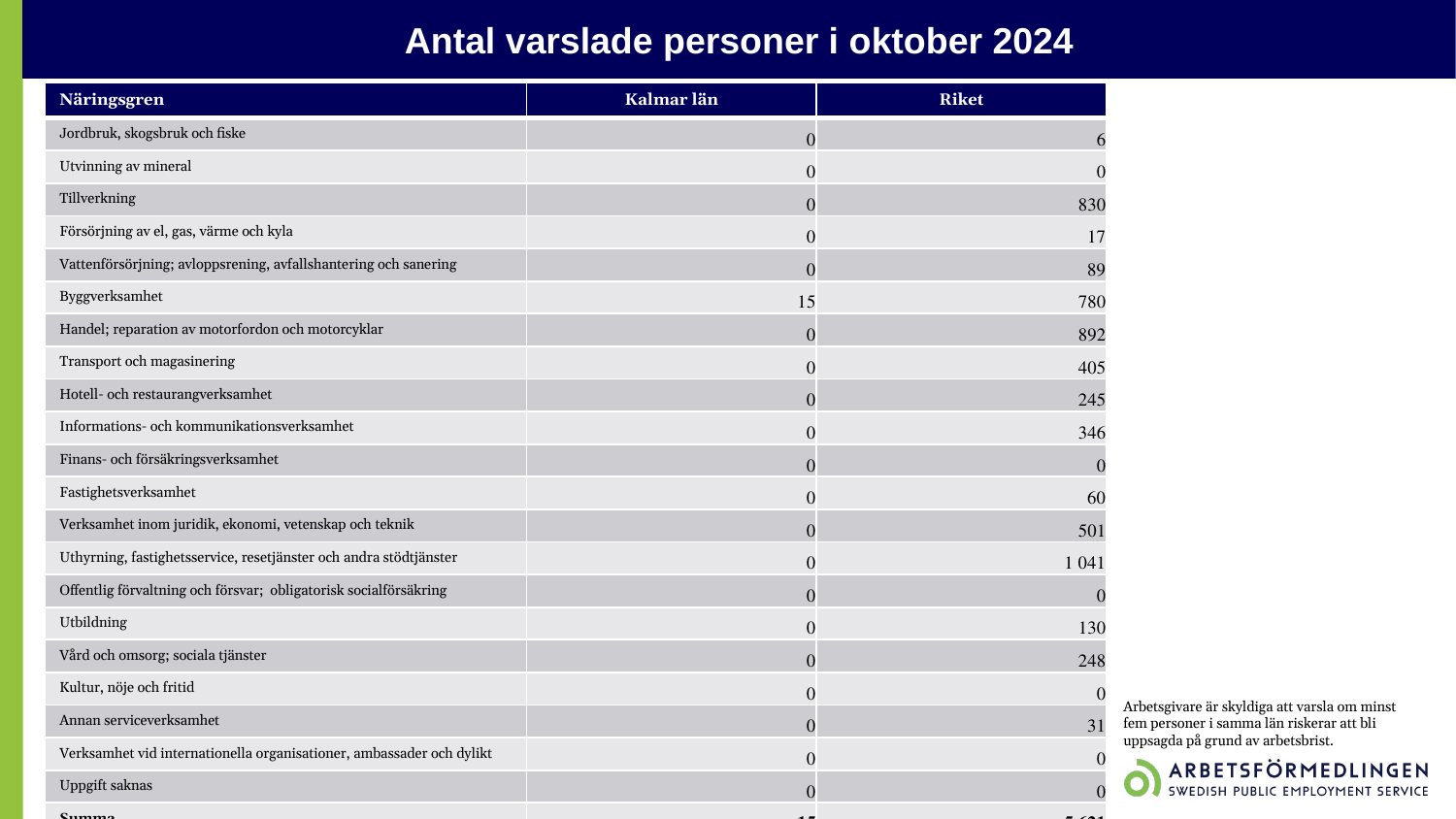

Antal varslade personer i oktober 2024
| Näringsgren | Kalmar län | Riket |
| --- | --- | --- |
| Jordbruk, skogsbruk och fiske | 0 | 6 |
| Utvinning av mineral | 0 | 0 |
| Tillverkning | 0 | 830 |
| Försörjning av el, gas, värme och kyla | 0 | 17 |
| Vattenförsörjning; avloppsrening, avfallshantering och sanering | 0 | 89 |
| Byggverksamhet | 15 | 780 |
| Handel; reparation av motorfordon och motorcyklar | 0 | 892 |
| Transport och magasinering | 0 | 405 |
| Hotell- och restaurangverksamhet | 0 | 245 |
| Informations- och kommunikationsverksamhet | 0 | 346 |
| Finans- och försäkringsverksamhet | 0 | 0 |
| Fastighetsverksamhet | 0 | 60 |
| Verksamhet inom juridik, ekonomi, vetenskap och teknik | 0 | 501 |
| Uthyrning, fastighetsservice, resetjänster och andra stödtjänster | 0 | 1 041 |
| Offentlig förvaltning och försvar; obligatorisk socialförsäkring | 0 | 0 |
| Utbildning | 0 | 130 |
| Vård och omsorg; sociala tjänster | 0 | 248 |
| Kultur, nöje och fritid | 0 | 0 |
| Annan serviceverksamhet | 0 | 31 |
| Verksamhet vid internationella organisationer, ambassader och dylikt | 0 | 0 |
| Uppgift saknas | 0 | 0 |
| Summa | 15 | 5 621 |
Arbetsgivare är skyldiga att varsla om minst fem personer i samma län riskerar att bli uppsagda på grund av arbetsbrist.